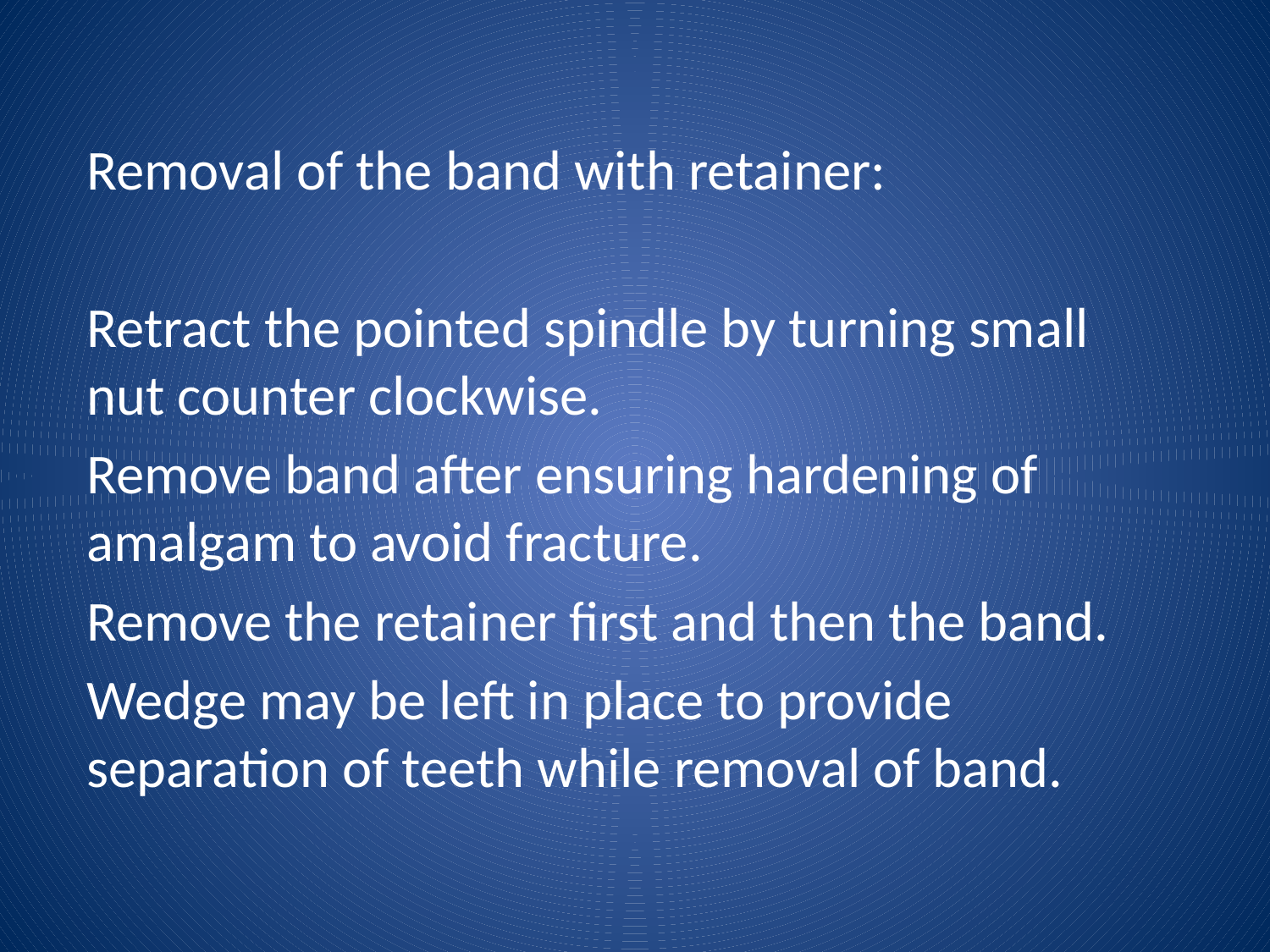

Removal of the band with retainer:

Retract the pointed spindle by turning small nut counter clockwise.
Remove band after ensuring hardening of amalgam to avoid fracture.
Remove the retainer first and then the band.
Wedge may be left in place to provide separation of teeth while removal of band.
#